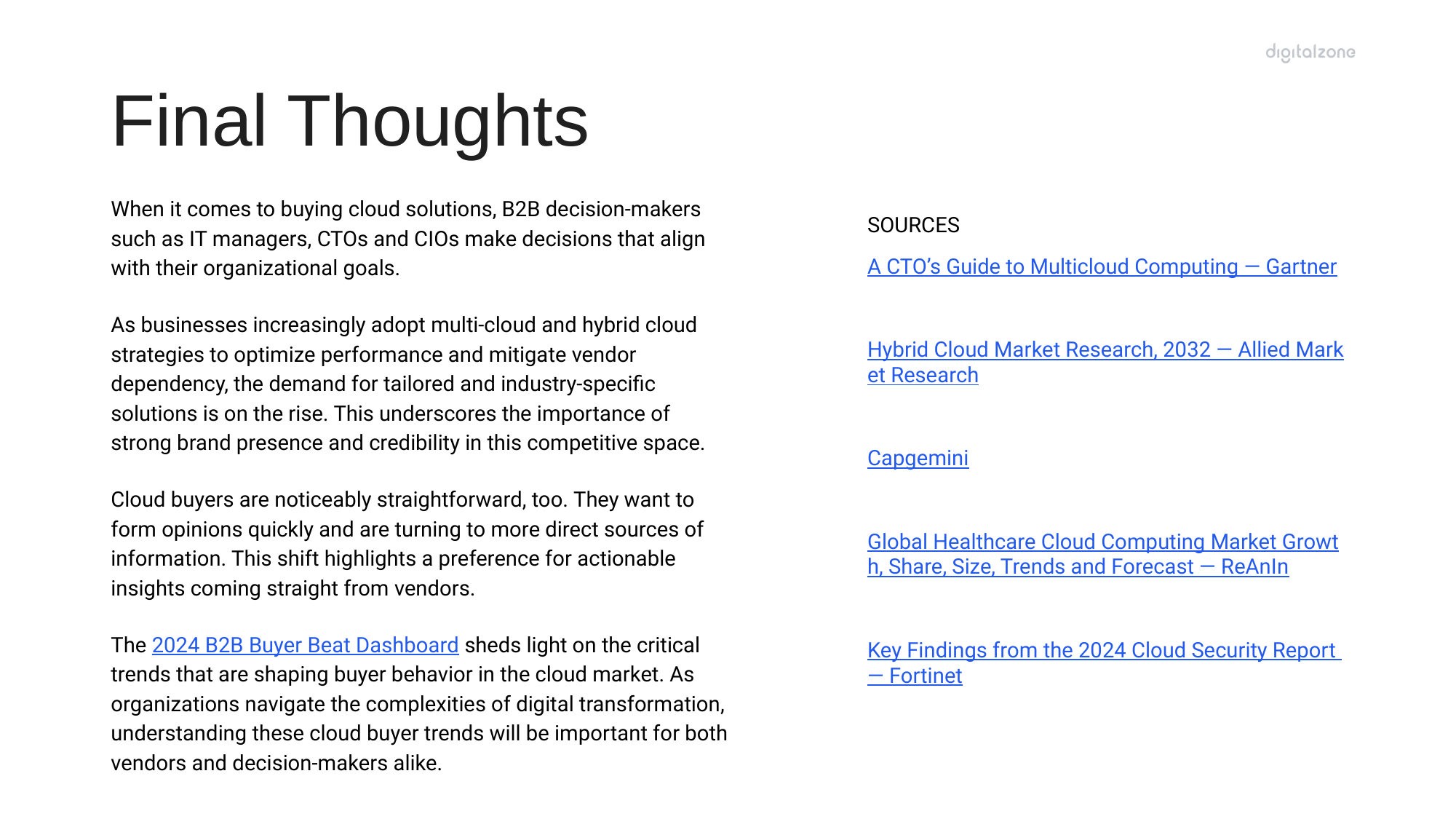

# Final Thoughts
When it comes to buying cloud solutions, B2B decision-makers such as IT managers, CTOs and CIOs make decisions that align with their organizational goals.
As businesses increasingly adopt multi-cloud and hybrid cloud strategies to optimize performance and mitigate vendor dependency, the demand for tailored and industry-specific solutions is on the rise. This underscores the importance of strong brand presence and credibility in this competitive space.
Cloud buyers are noticeably straightforward, too. They want to form opinions quickly and are turning to more direct sources of information. This shift highlights a preference for actionable insights coming straight from vendors.
The 2024 B2B Buyer Beat Dashboard sheds light on the critical trends that are shaping buyer behavior in the cloud market. As organizations navigate the complexities of digital transformation, understanding these cloud buyer trends will be important for both vendors and decision-makers alike.

SOURCES
A CTO’s Guide to Multicloud Computing — Gartner

Hybrid Cloud Market Research, 2032 — Allied Market Research

Capgemini

Global Healthcare Cloud Computing Market Growth, Share, Size, Trends and Forecast — ReAnIn

Key Findings from the 2024 Cloud Security Report — Fortinet